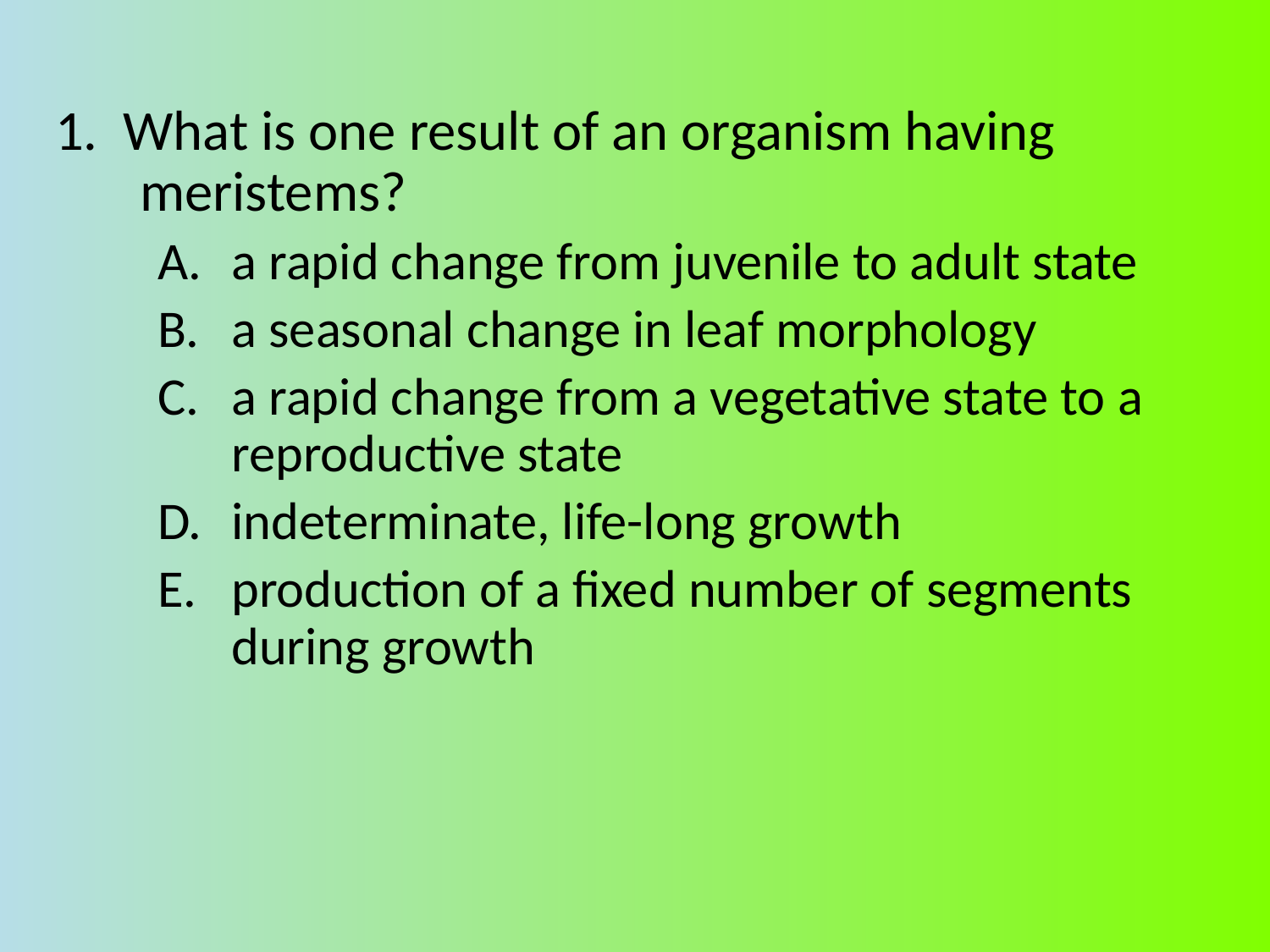

1.  What is one result of an organism having meristems?
a rapid change from juvenile to adult state
a seasonal change in leaf morphology
a rapid change from a vegetative state to a reproductive state
indeterminate, life-long growth
production of a fixed number of segments during growth